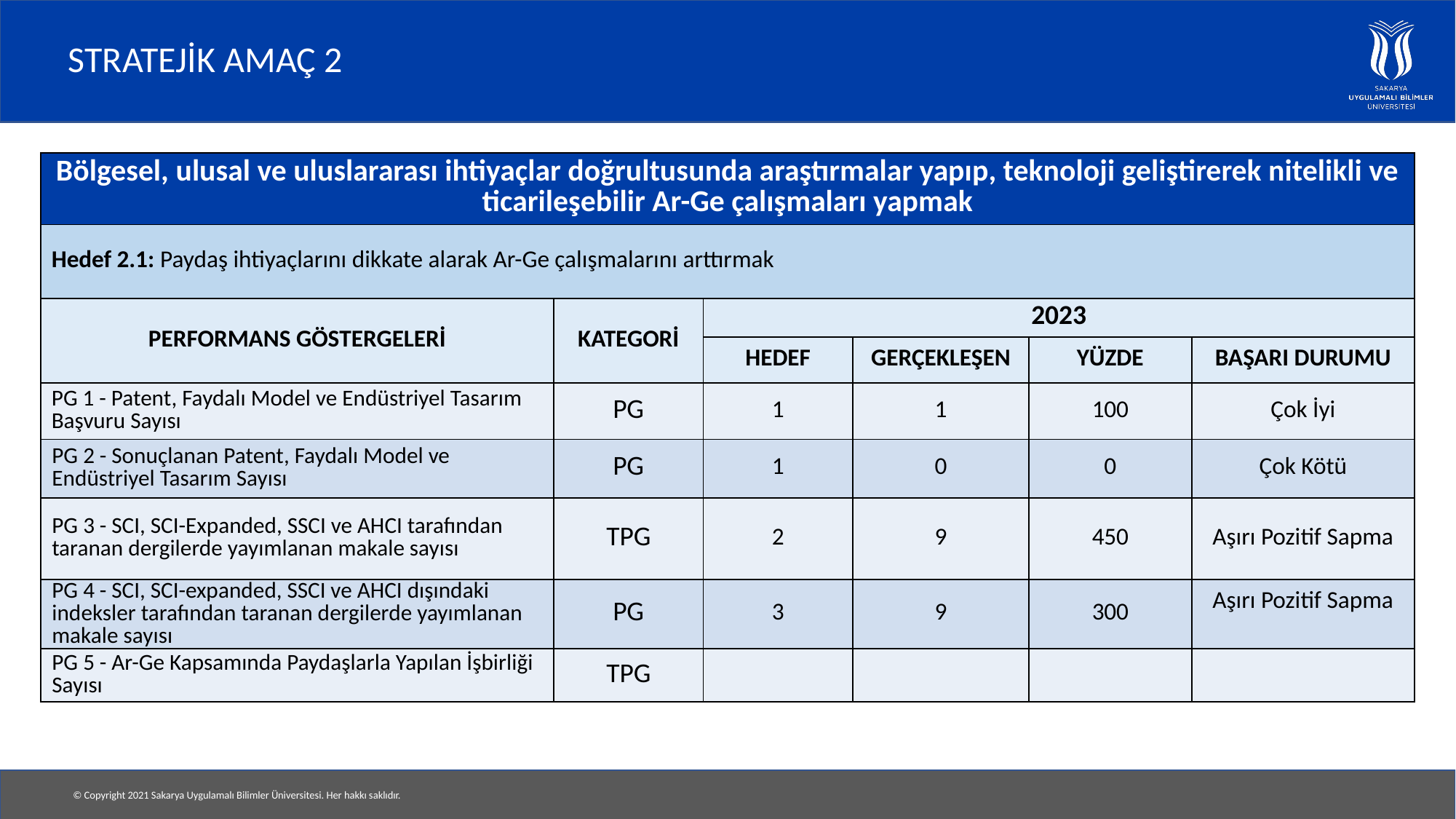

# STRATEJİK AMAÇ 2
| Bölgesel, ulusal ve uluslararası ihtiyaçlar doğrultusunda araştırmalar yapıp, teknoloji geliştirerek nitelikli ve ticarileşebilir Ar-Ge çalışmaları yapmak |  |  |  |  |  |
| --- | --- | --- | --- | --- | --- |
| Hedef 2.1: Paydaş ihtiyaçlarını dikkate alarak Ar-Ge çalışmalarını arttırmak |  |  |  |  |  |
| PERFORMANS GÖSTERGELERİ | KATEGORİ | 2023 |  |  |  |
|  |  | HEDEF | GERÇEKLEŞEN | YÜZDE | BAŞARI DURUMU |
| PG 1 - Patent, Faydalı Model ve Endüstriyel Tasarım Başvuru Sayısı | PG | 1 | 1 | 100 | Çok İyi |
| PG 2 - Sonuçlanan Patent, Faydalı Model ve Endüstriyel Tasarım Sayısı | PG | 1 | 0 | 0 | Çok Kötü |
| PG 3 - SCI, SCI-Expanded, SSCI ve AHCI tarafından taranan dergilerde yayımlanan makale sayısı | TPG | 2 | 9 | 450 | Aşırı Pozitif Sapma |
| PG 4 - SCI, SCI-expanded, SSCI ve AHCI dışındaki indeksler tarafından taranan dergilerde yayımlanan makale sayısı | PG | 3 | 9 | 300 | Aşırı Pozitif Sapma |
| PG 5 - Ar-Ge Kapsamında Paydaşlarla Yapılan İşbirliği Sayısı | TPG |  |  |  |  |